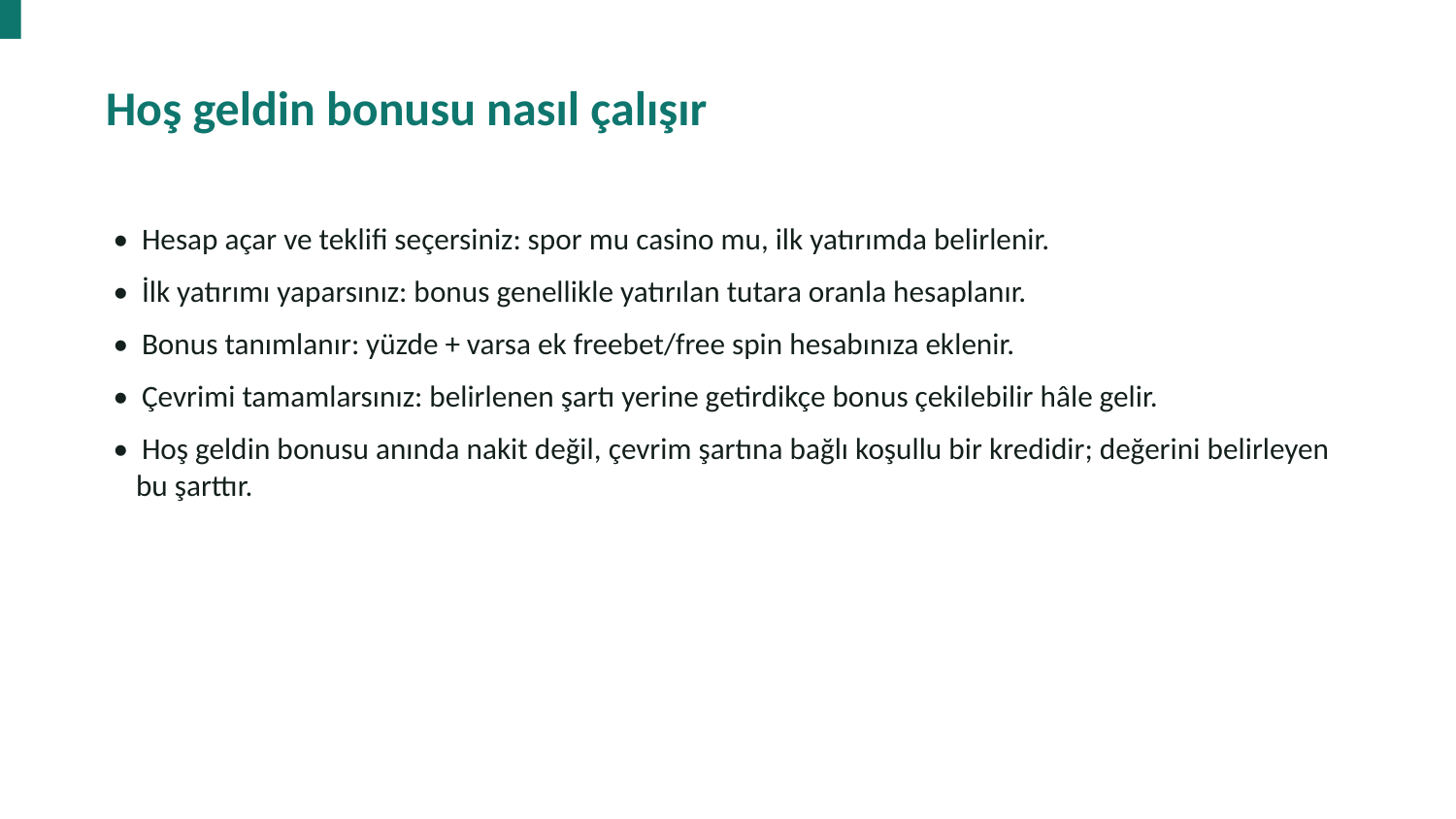

Hoş geldin bonusu nasıl çalışır
•  Hesap açar ve teklifi seçersiniz: spor mu casino mu, ilk yatırımda belirlenir.
•  İlk yatırımı yaparsınız: bonus genellikle yatırılan tutara oranla hesaplanır.
•  Bonus tanımlanır: yüzde + varsa ek freebet/free spin hesabınıza eklenir.
•  Çevrimi tamamlarsınız: belirlenen şartı yerine getirdikçe bonus çekilebilir hâle gelir.
•  Hoş geldin bonusu anında nakit değil, çevrim şartına bağlı koşullu bir kredidir; değerini belirleyen bu şarttır.